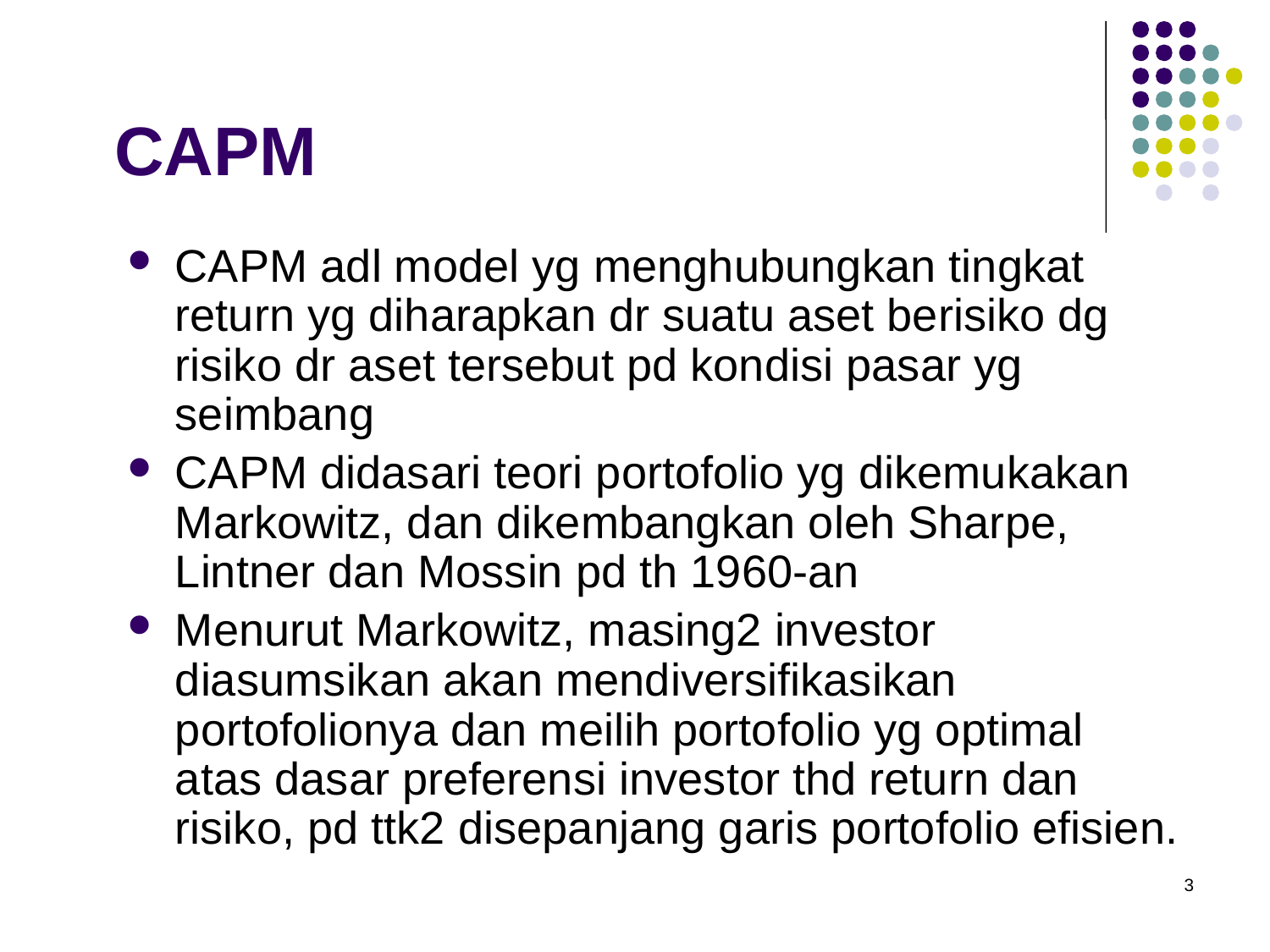

# CAPM
CAPM adl model yg menghubungkan tingkat return yg diharapkan dr suatu aset berisiko dg risiko dr aset tersebut pd kondisi pasar yg seimbang
CAPM didasari teori portofolio yg dikemukakan Markowitz, dan dikembangkan oleh Sharpe, Lintner dan Mossin pd th 1960-an
Menurut Markowitz, masing2 investor diasumsikan akan mendiversifikasikan portofolionya dan meilih portofolio yg optimal atas dasar preferensi investor thd return dan risiko, pd ttk2 disepanjang garis portofolio efisien.
3